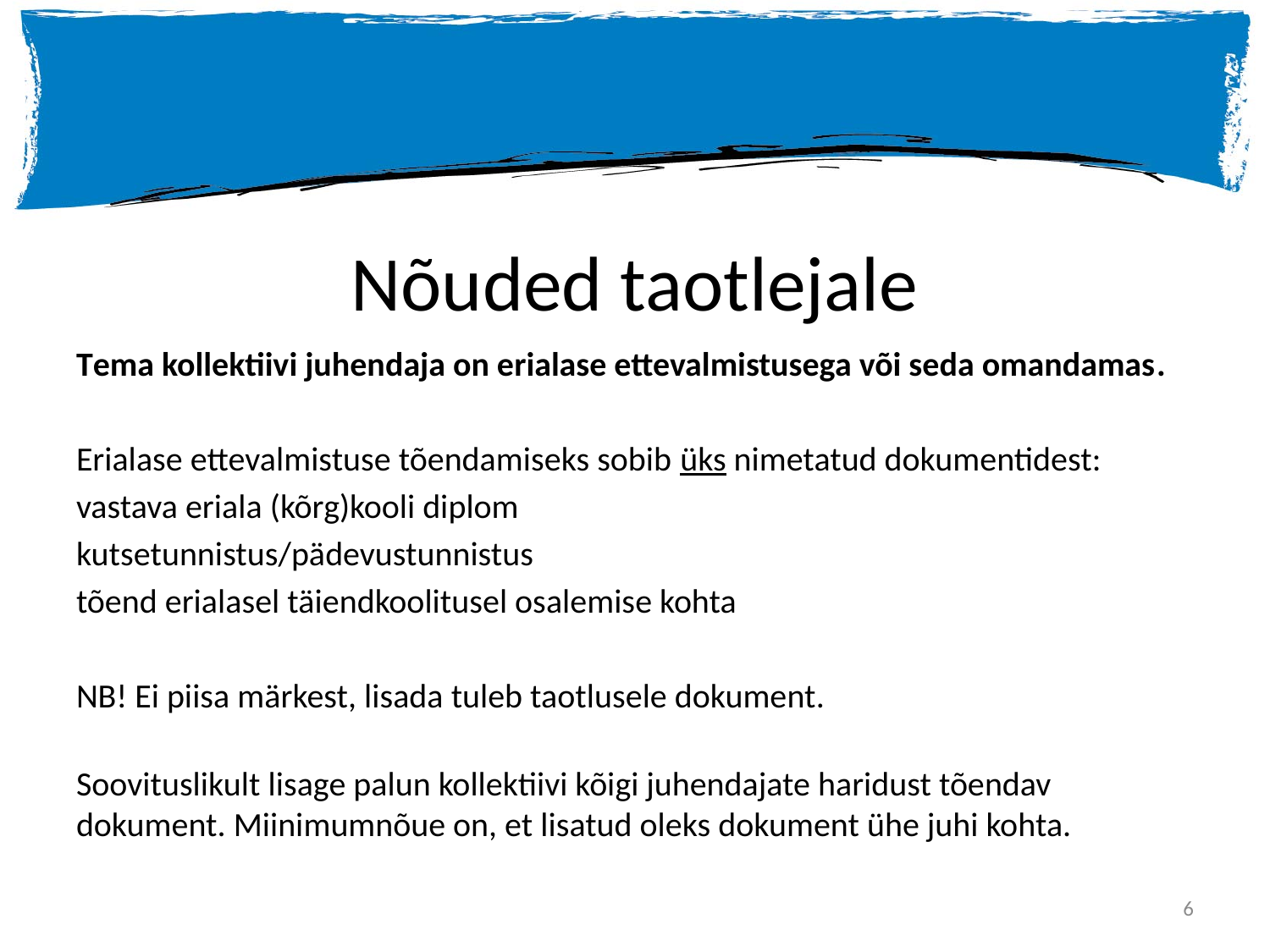

# Nõuded taotlejale
Tema kollektiivi juhendaja on erialase ettevalmistusega või seda omandamas.

Erialase ettevalmistuse tõendamiseks sobib üks nimetatud dokumentidest:
vastava eriala (kõrg)kooli diplom
kutsetunnistus/pädevustunnistus
tõend erialasel täiendkoolitusel osalemise kohta

NB! Ei piisa märkest, lisada tuleb taotlusele dokument.
Soovituslikult lisage palun kollektiivi kõigi juhendajate haridust tõendav dokument. Miinimumnõue on, et lisatud oleks dokument ühe juhi kohta.
6